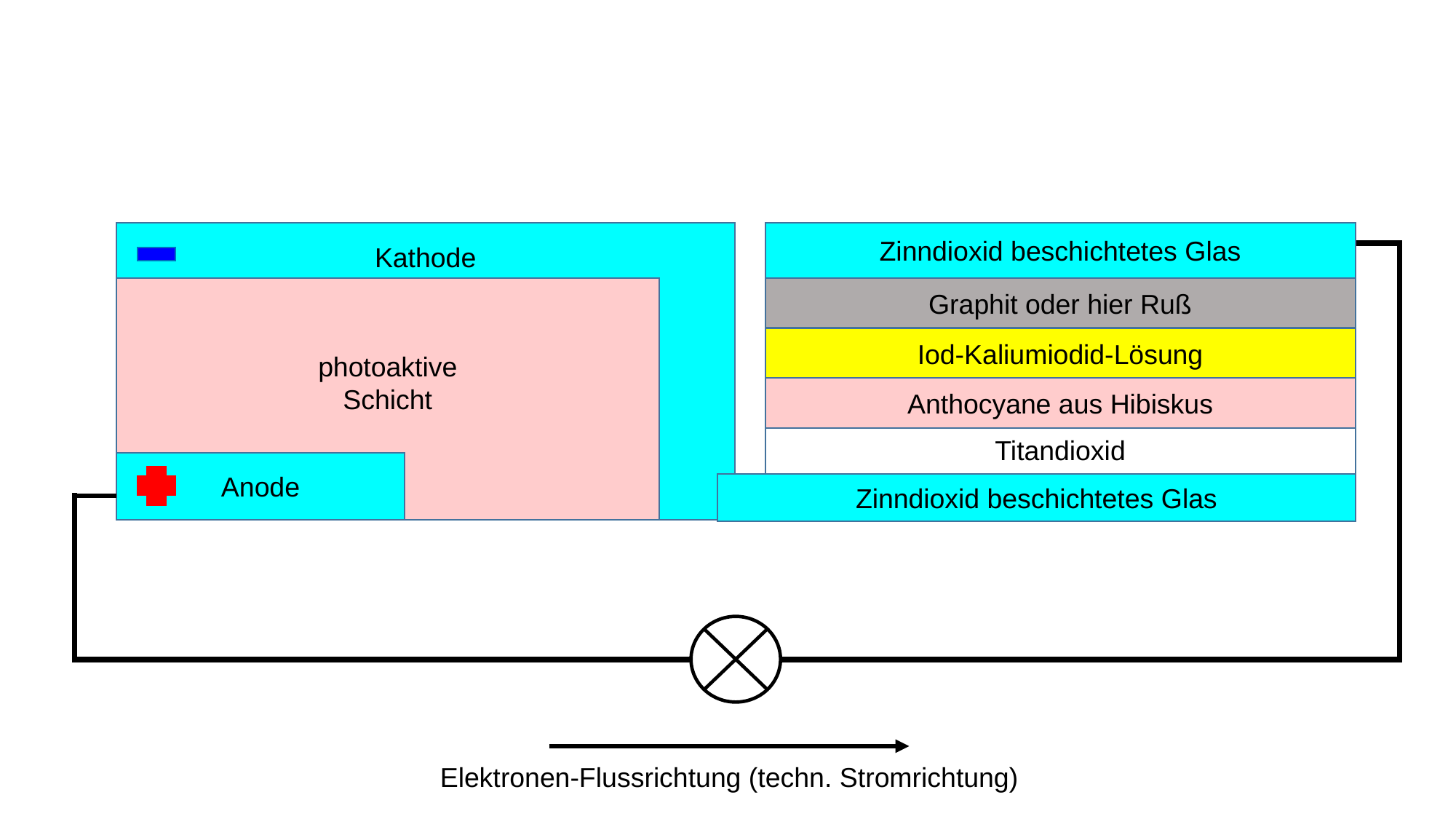

Zinndioxid beschichtetes Glas
Kathode

photoaktive
Schicht

Graphit oder hier Ruß

Iod-Kaliumiodid-Lösung
Anthocyane aus Hibiskus
Titandioxid
Anode

Zinndioxid beschichtetes Glas

Elektronen-Flussrichtung (techn. Stromrichtung)